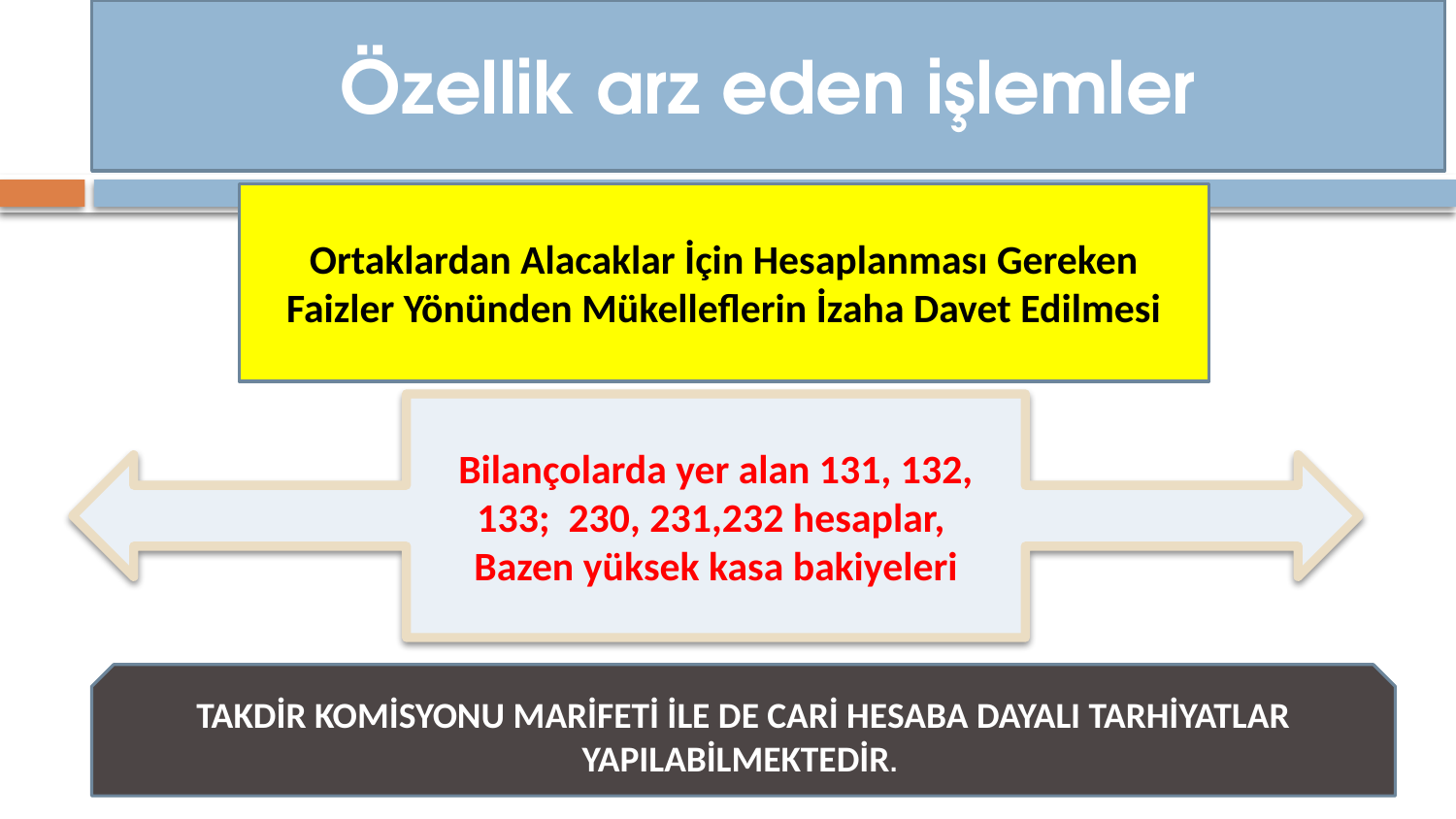

Özellik arz eden işlemler
Ortaklardan Alacaklar İçin Hesaplanması Gereken Faizler Yönünden Mükelleflerin İzaha Davet Edilmesi
Bilançolarda yer alan 131, 132, 133;  230, 231,232 hesaplar,
Bazen yüksek kasa bakiyeleri
TAKDİR KOMİSYONU MARİFETİ İLE DE CARİ HESABA DAYALI TARHİYATLAR YAPILABİLMEKTEDİR.